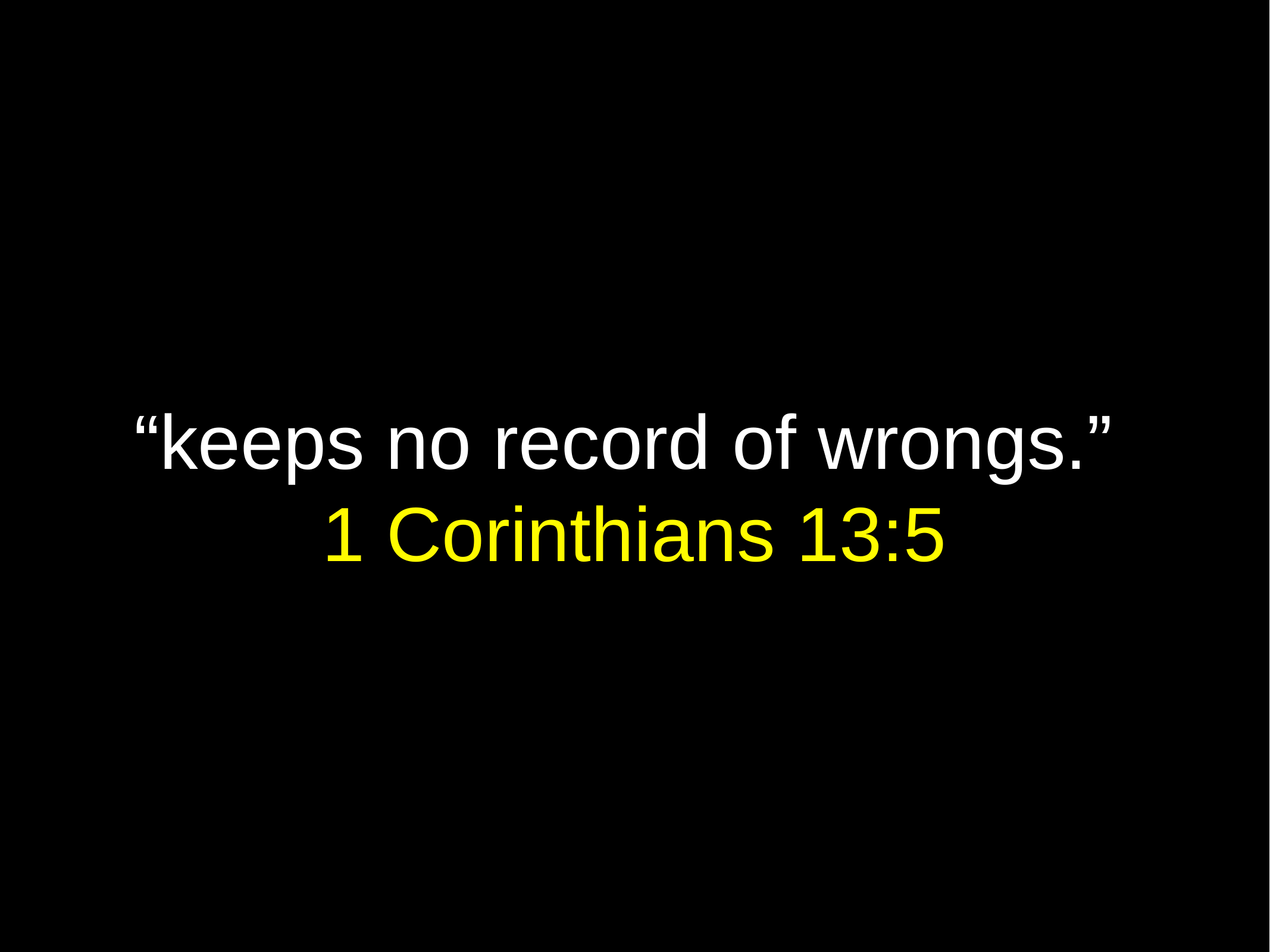

# “keeps no record of wrongs.”
1 Corinthians 13:5